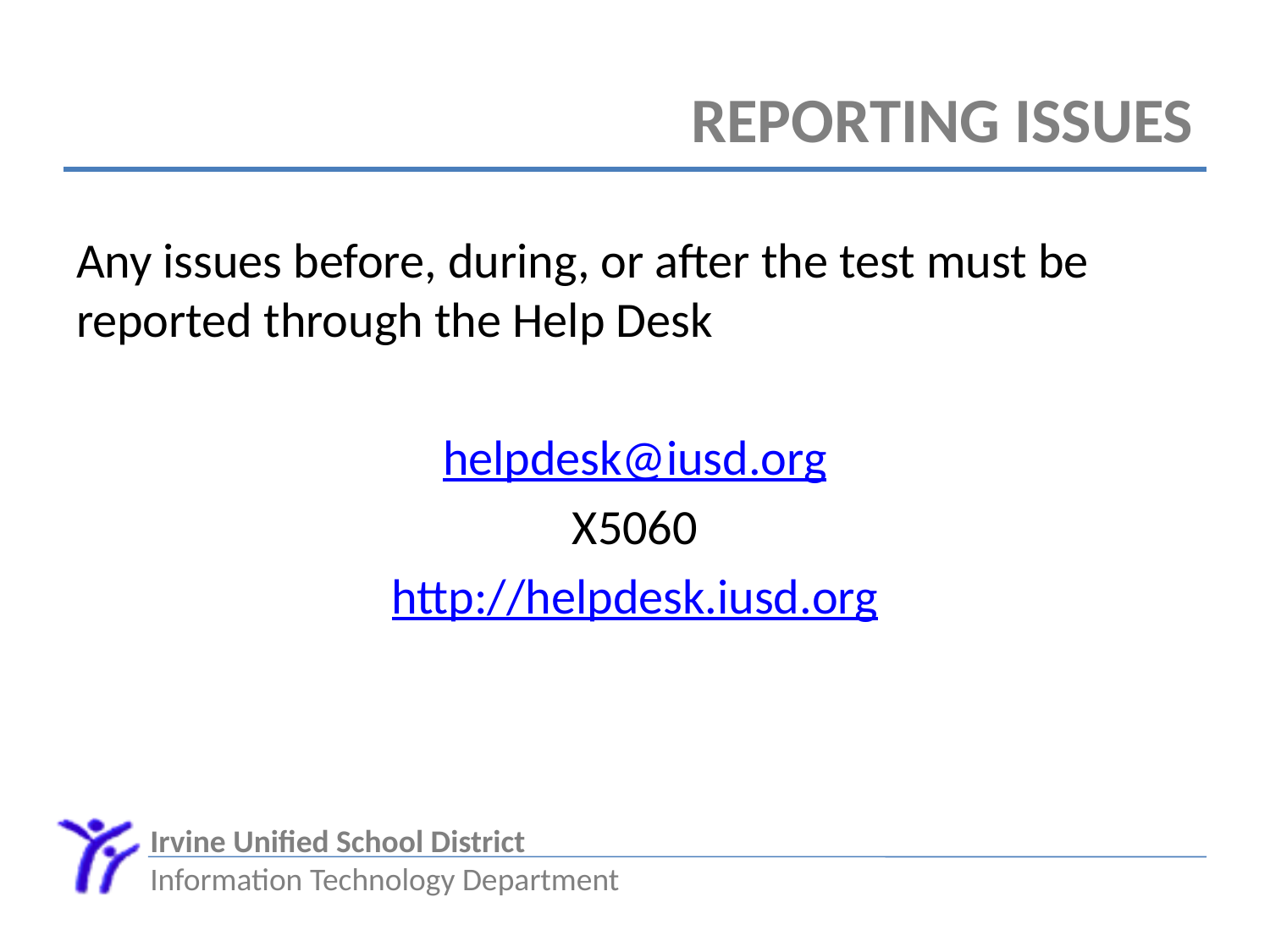

# Reporting Issues
Any issues before, during, or after the test must be reported through the Help Desk

helpdesk@iusd.org
X5060
http://helpdesk.iusd.org